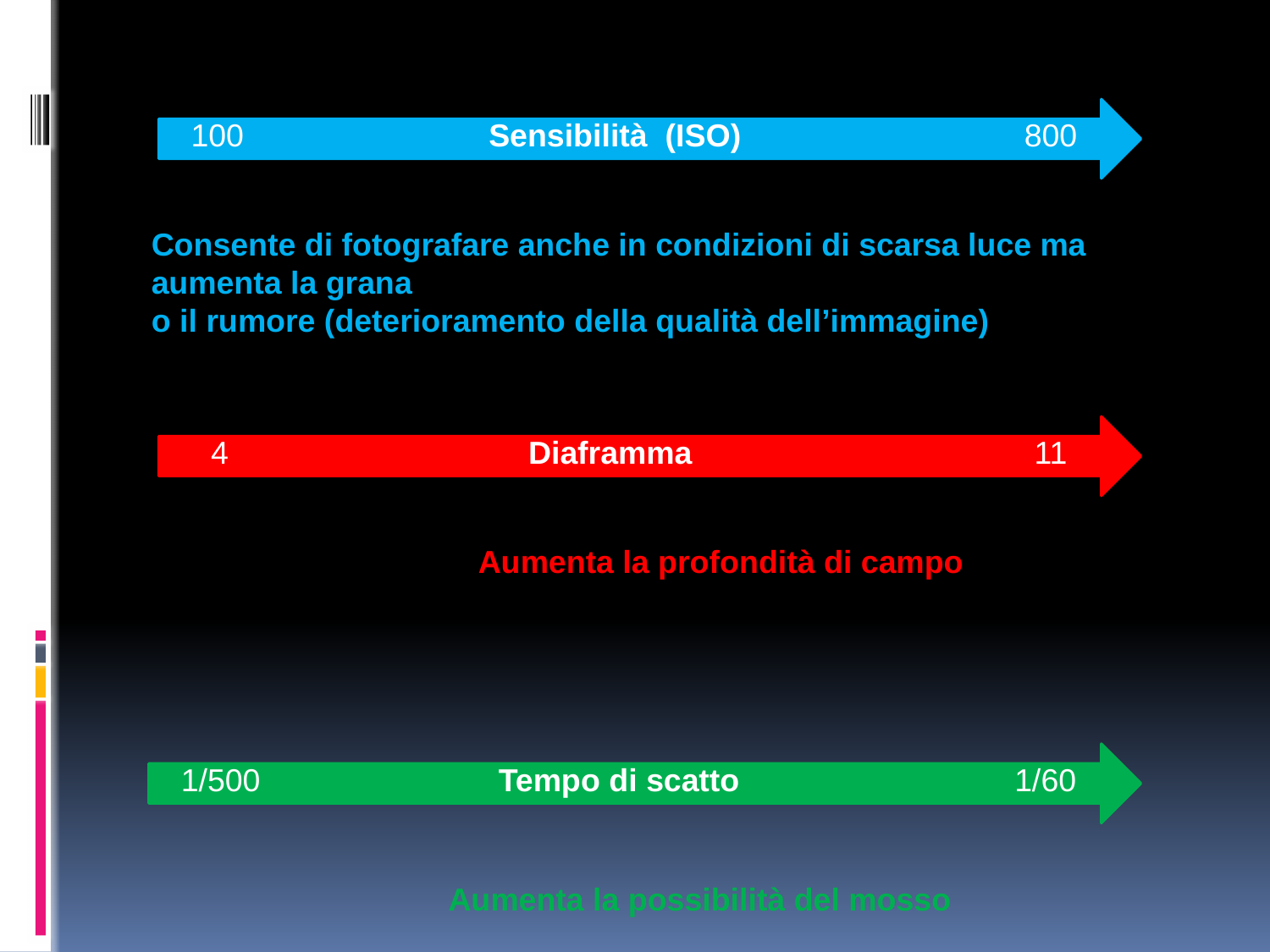

100
Sensibilità  (ISO)
800
Consente di fotografare anche in condizioni di scarsa luce ma aumenta la grana
o il rumore (deterioramento della qualità dell’immagine)

4
Diaframma
11
                                       Aumenta la profondità di campo

1/500
Tempo di scatto
1/60
                                       Aumenta la possibilità del mosso